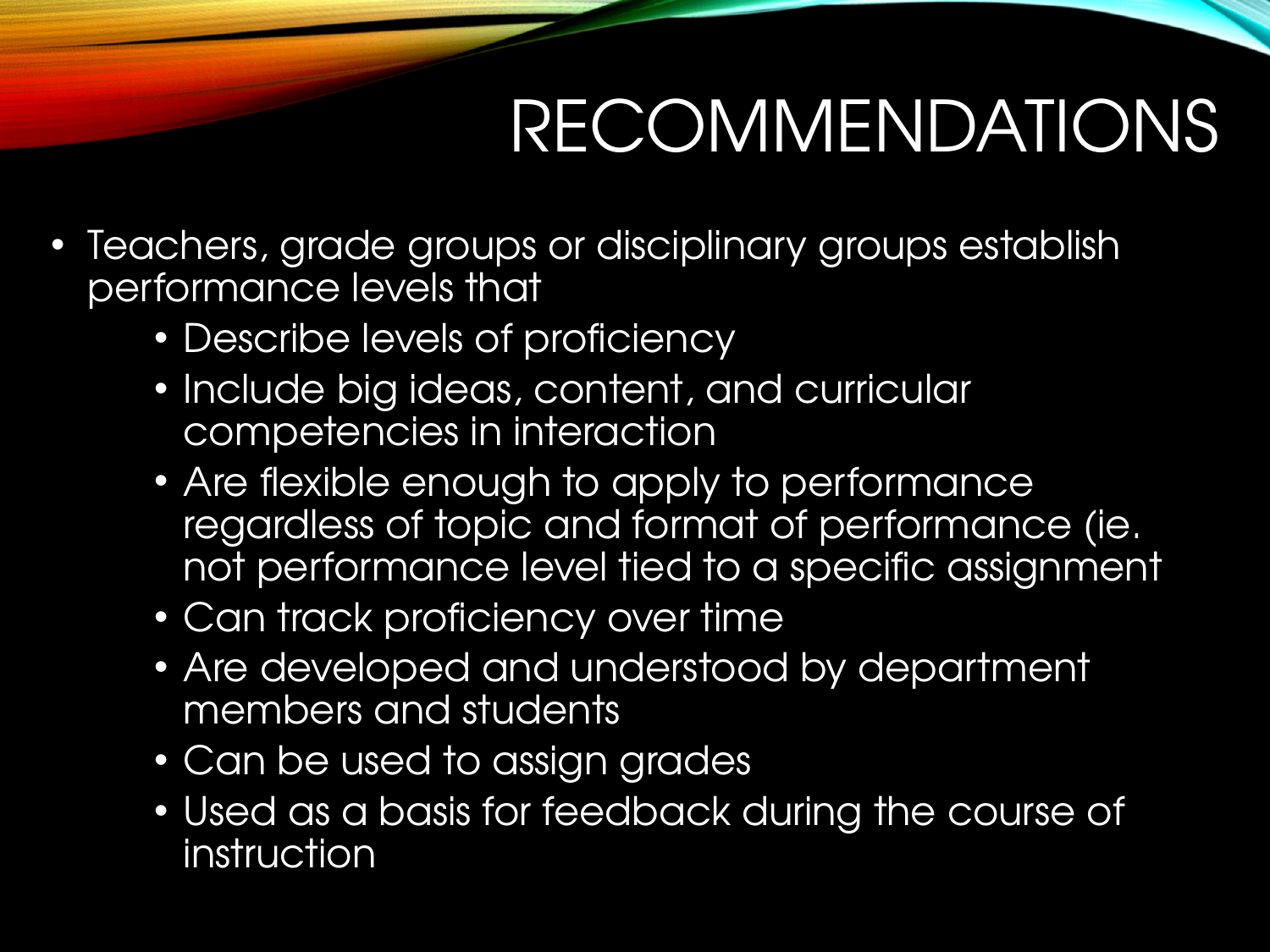

# RECOMMENDATIONS
Teachers, grade groups or disciplinary groups establish performance levels that
Describe levels of proficiency
Include big ideas, content, and curricular competencies in interaction
Are flexible enough to apply to performance regardless of topic and format of performance (ie. not performance level tied to a specific assignment
Can track proficiency over time
Are developed and understood by department members and students
Can be used to assign grades
Used as a basis for feedback during the course of instruction